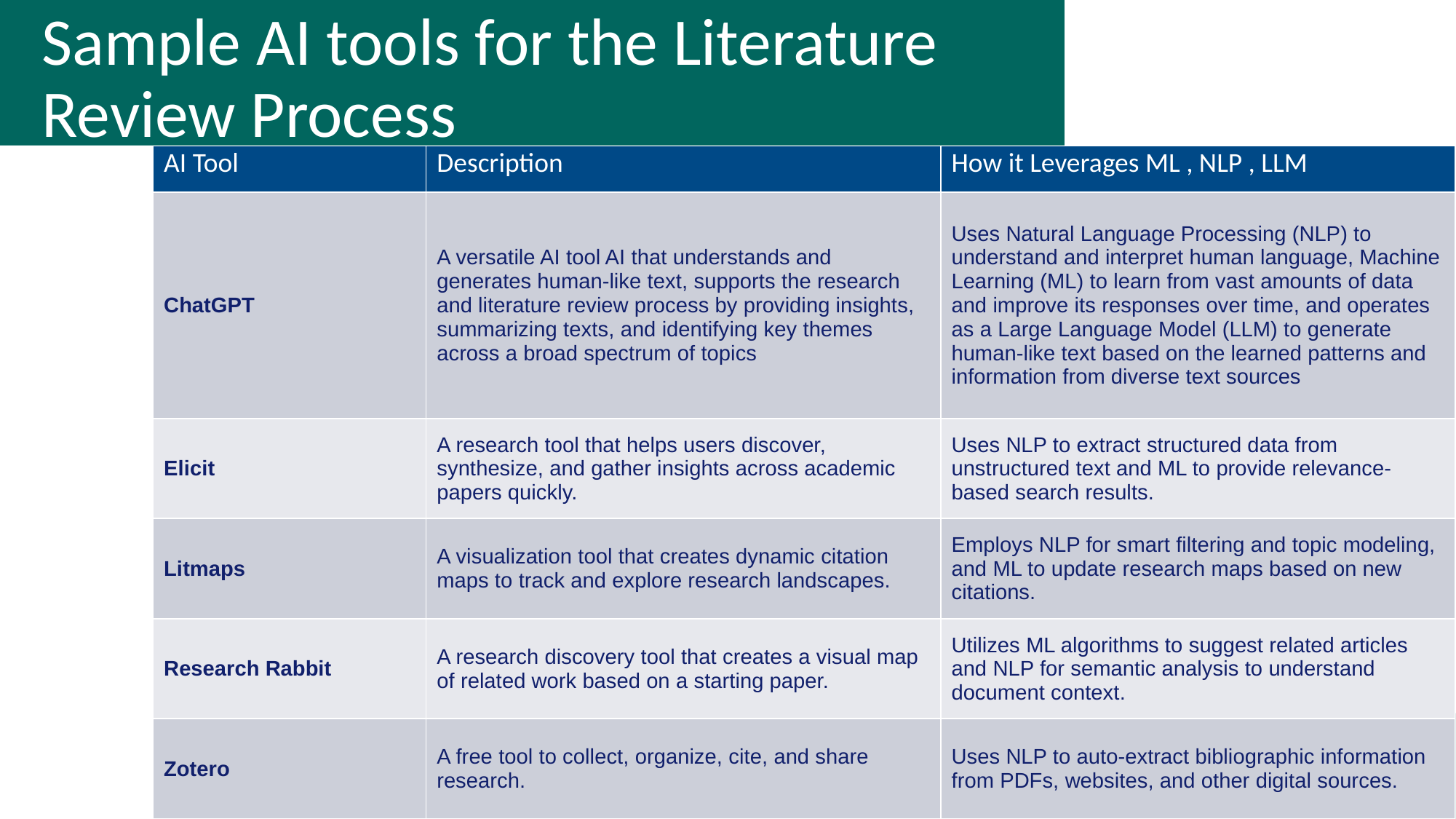

# Sample AI tools for the Literature Review Process
| AI Tool | Description | How it Leverages ML , NLP , LLM |
| --- | --- | --- |
| ChatGPT | A versatile AI tool AI that understands and generates human-like text, supports the research and literature review process by providing insights, summarizing texts, and identifying key themes across a broad spectrum of topics | Uses Natural Language Processing (NLP) to understand and interpret human language, Machine Learning (ML) to learn from vast amounts of data and improve its responses over time, and operates as a Large Language Model (LLM) to generate human-like text based on the learned patterns and information from diverse text sources |
| Elicit | A research tool that helps users discover, synthesize, and gather insights across academic papers quickly. | Uses NLP to extract structured data from unstructured text and ML to provide relevance-based search results. |
| Litmaps | A visualization tool that creates dynamic citation maps to track and explore research landscapes. | Employs NLP for smart filtering and topic modeling, and ML to update research maps based on new citations. |
| Research Rabbit | A research discovery tool that creates a visual map of related work based on a starting paper. | Utilizes ML algorithms to suggest related articles and NLP for semantic analysis to understand document context. |
| Zotero | A free tool to collect, organize, cite, and share research. | Uses NLP to auto-extract bibliographic information from PDFs, websites, and other digital sources. |